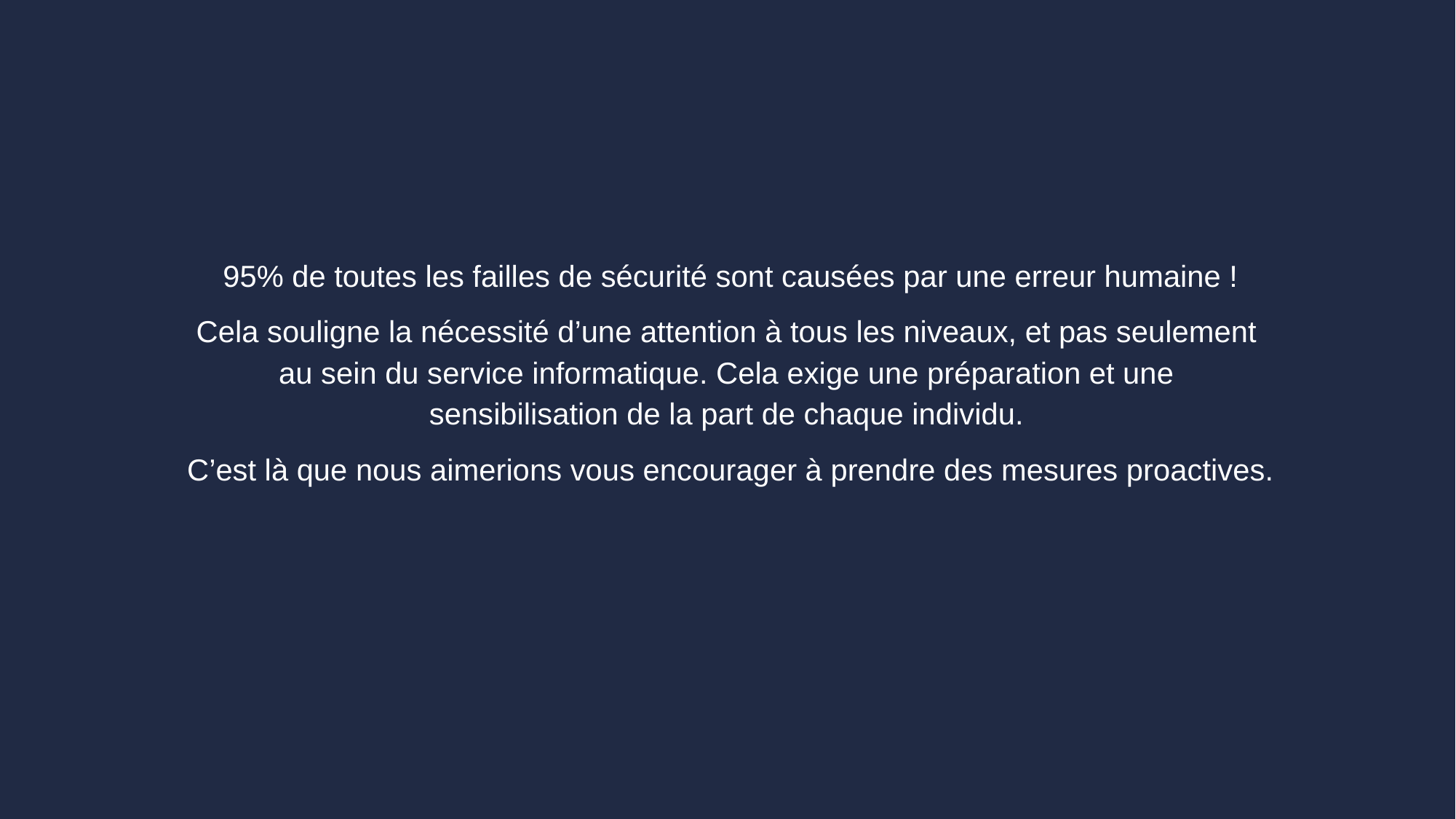

95% de toutes les failles de sécurité sont causées par une erreur humaine !
Cela souligne la nécessité d’une attention à tous les niveaux, et pas seulement
au sein du service informatique. Cela exige une préparation et une
sensibilisation de la part de chaque individu.
C’est là que nous aimerions vous encourager à prendre des mesures proactives.